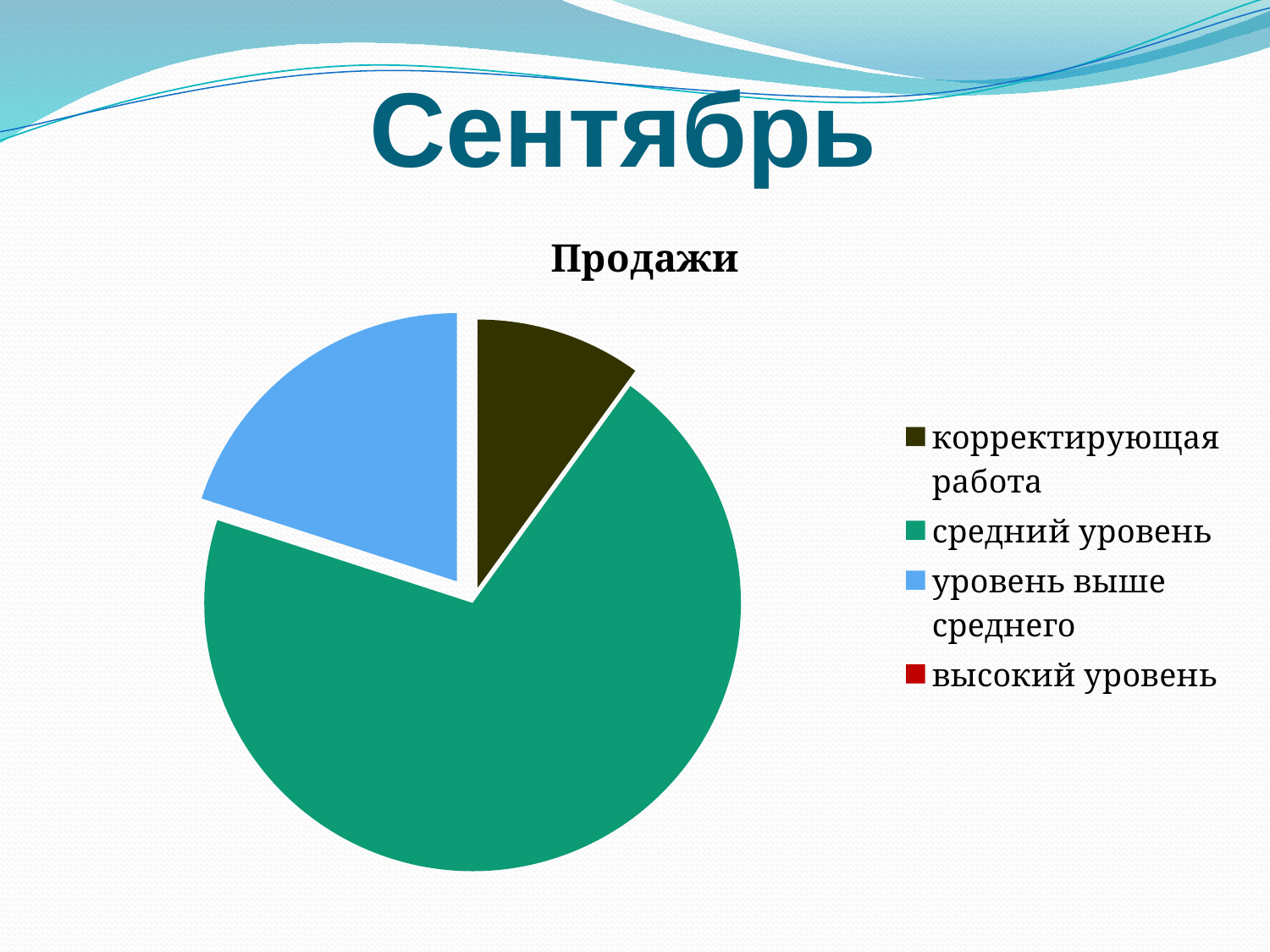

# Сентябрь

### Chart:

| Category | Продажи |
|---|---|
| корректирующая работа | 1.0 |
| средний уровень | 7.0 |
| уровень выше среднего | 2.0 |
| высокий уровень | None |